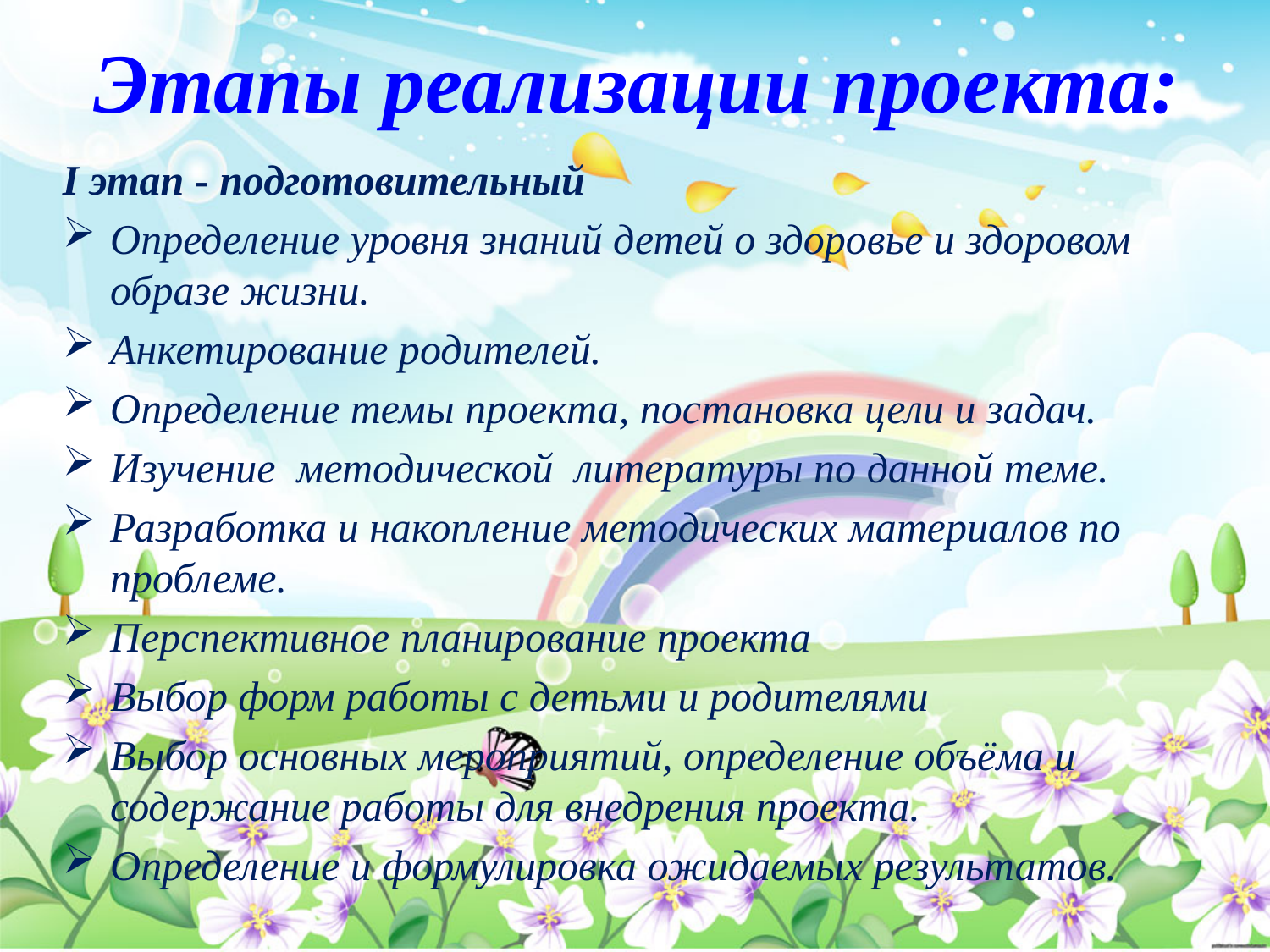

# Этапы реализации проекта:
I этап - подготовительный
Определение уровня знаний детей о здоровье и здоровом образе жизни.
Анкетирование родителей.
Определение темы проекта, постановка цели и задач.
Изучение  методической  литературы по данной теме.
Разработка и накопление методических материалов по проблеме.
Перспективное планирование проекта
Выбор форм работы с детьми и родителями
Выбор основных мероприятий, определение объёма и содержание работы для внедрения проекта.
Определение и формулировка ожидаемых результатов.